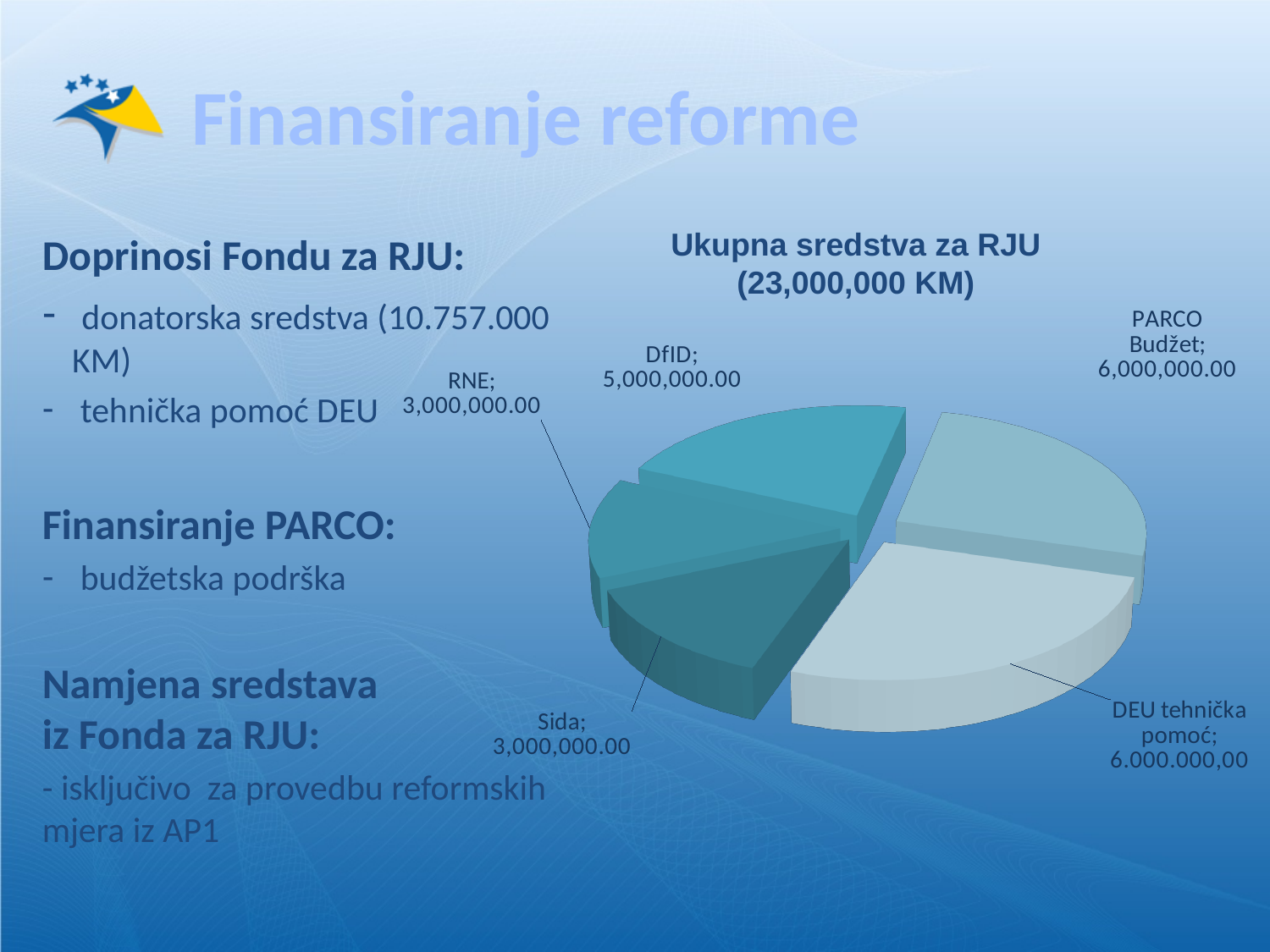

# Finansiranje reforme
Doprinosi Fondu za RJU:
 donatorska sredstva (10.757.000 KM)
 tehnička pomoć DEU

Finansiranje PARCO:
 budžetska podrška

Namjena sredstava
iz Fonda za RJU:
- isključivo  za provedbu reformskih mjera iz AP1
Ukupna sredstva za RJU
(23,000,000 KM)

[unsupported chart]